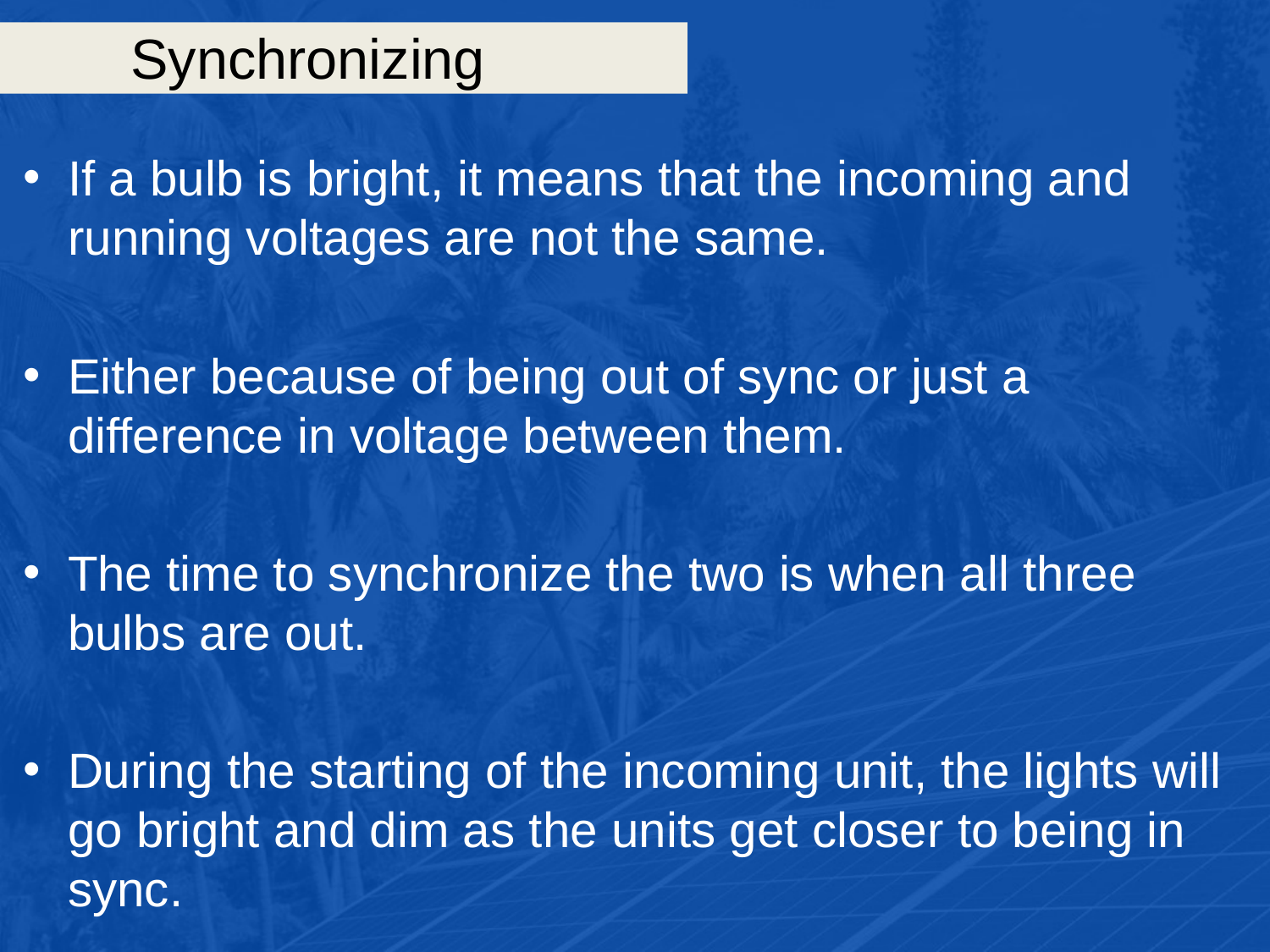

# Synchronizing
If a bulb is bright, it means that the incoming and running voltages are not the same.

Either because of being out of sync or just a difference in voltage between them.

The time to synchronize the two is when all three bulbs are out.

During the starting of the incoming unit, the lights will go bright and dim as the units get closer to being in sync.